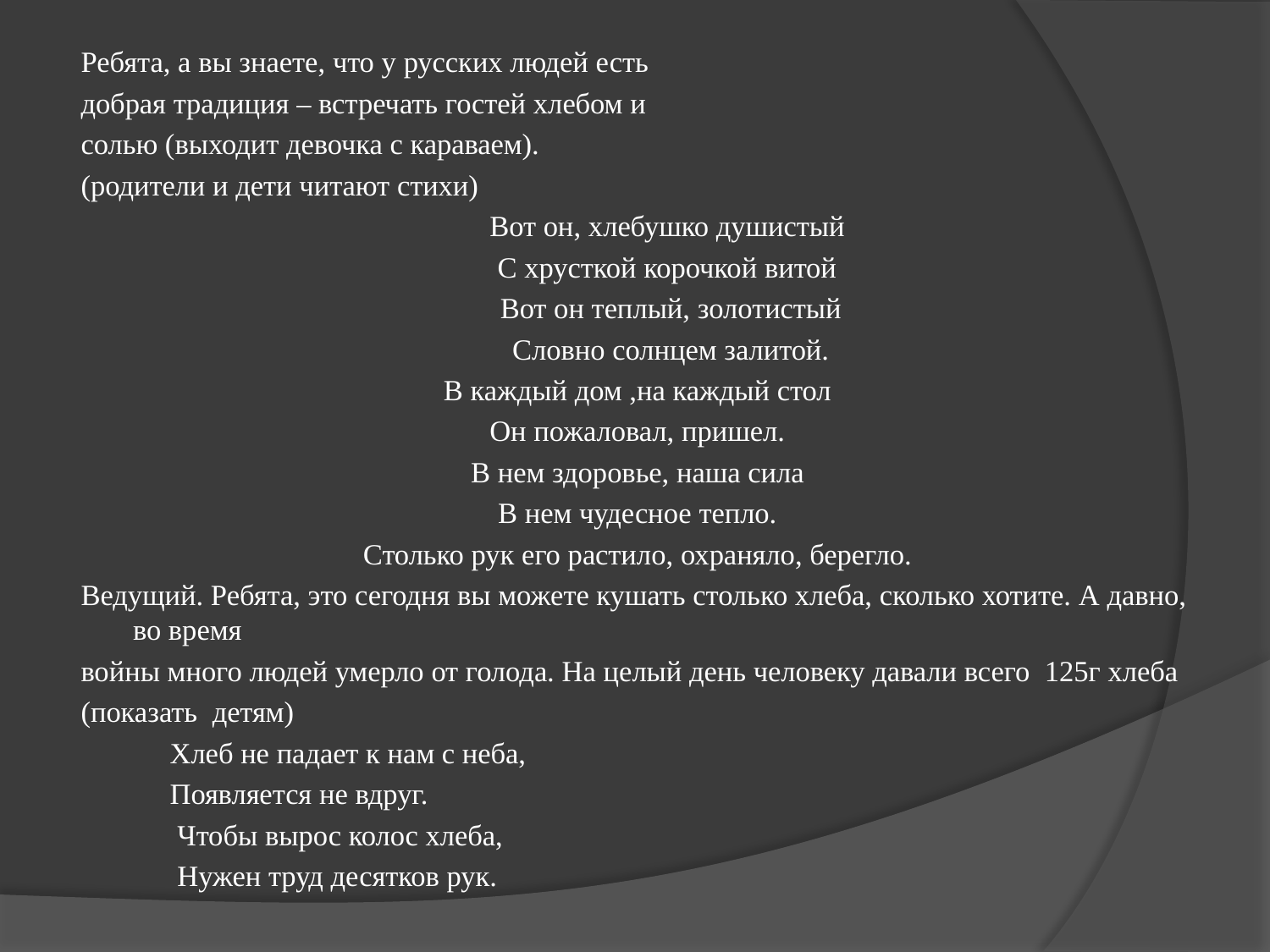

Ребята, а вы знаете, что у русских людей есть
добрая традиция – встречать гостей хлебом и
солью (выходит девочка с караваем).
(родители и дети читают стихи)
        Вот он, хлебушко душистый
        С хрусткой корочкой витой
         Вот он теплый, золотистый
         Словно солнцем залитой.
В каждый дом ,на каждый стол
Он пожаловал, пришел.
В нем здоровье, наша сила
В нем чудесное тепло.
Столько рук его растило, охраняло, берегло.
Ведущий. Ребята, это сегодня вы можете кушать столько хлеба, сколько хотите. А давно, во время
войны много людей умерло от голода. На целый день человеку давали всего  125г хлеба
(показать  детям)
            Хлеб не падает к нам с неба,
            Появляется не вдруг.
             Чтобы вырос колос хлеба,
             Нужен труд десятков рук.